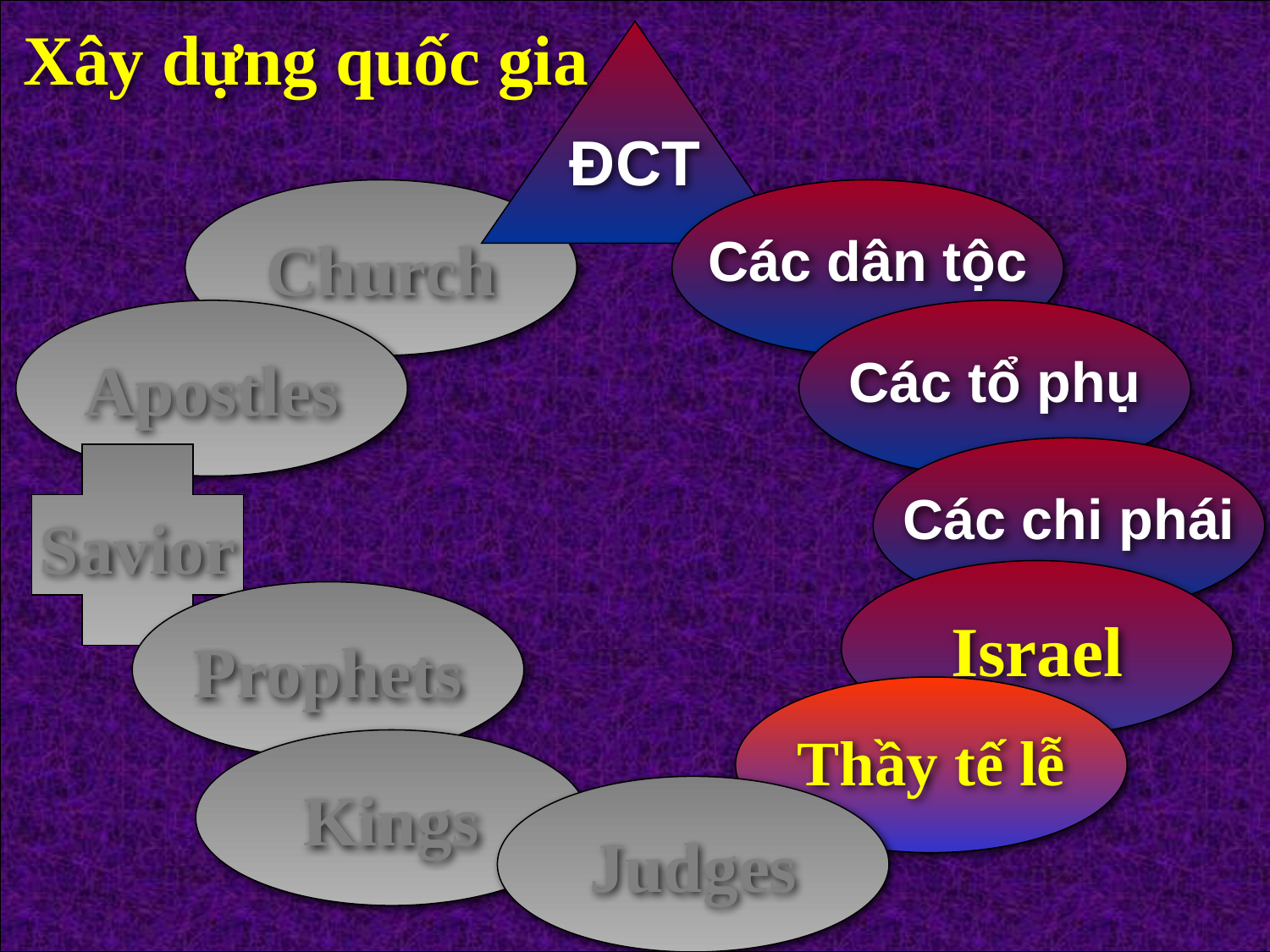

Xây dựng quốc gia

ĐCT

Church
Các dân tộc

Apostles
Các tổ phụ

Các chi phái
Savior

Israel
Prophets

Thầy tế lễ

Kings

Judges